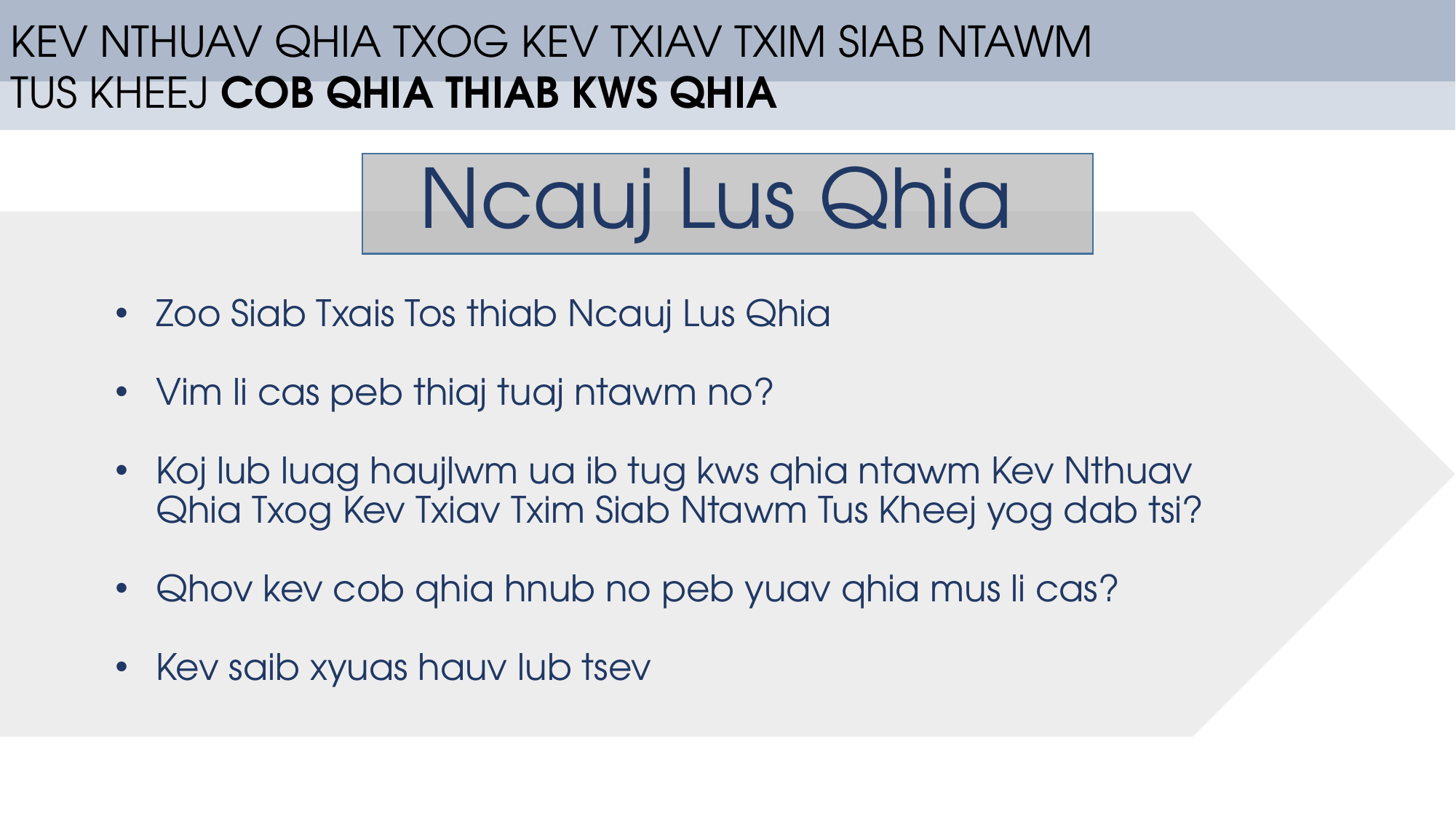

KEV NTHUAV QHIA TXOG KEV TXIAV TXIM SIAB NTAWM TUS KHEEJ COB QHIA THIAB KWS QHIA

Ncauj Lus Qhia

Zoo Siab Txais Tos thiab Ncauj Lus Qhia

Vim li cas peb thiaj tuaj ntawm no?

Koj lub luag haujlwm ua ib tug kws qhia ntawm Kev Nthuav Qhia Txog Kev Txiav Txim Siab Ntawm Tus Kheej yog dab tsi?

Qhov kev cob qhia hnub no peb yuav qhia mus li cas?

Kev saib xyuas hauv lub tsev